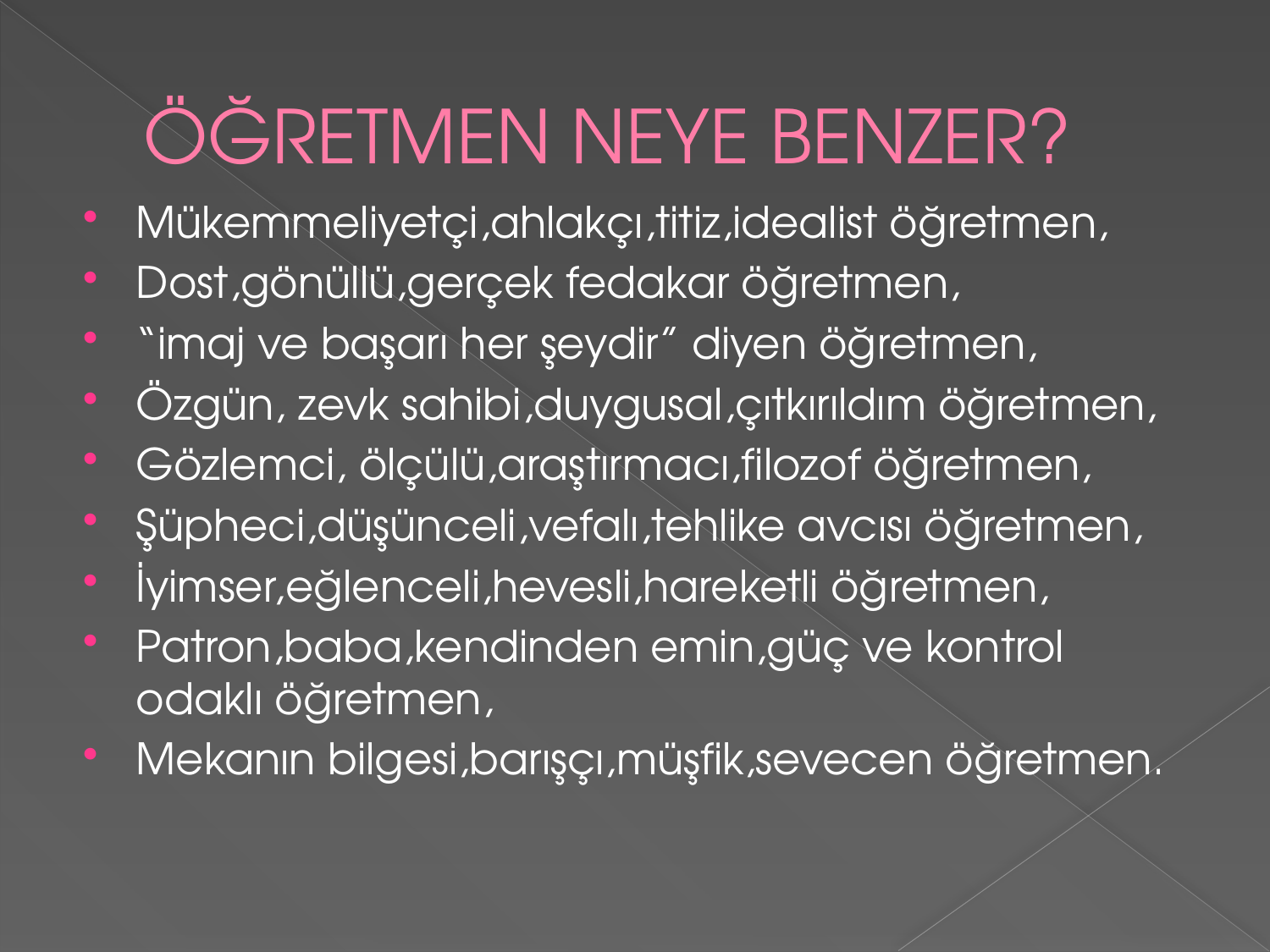

# ÖĞRETMEN NEYE BENZER?
Mükemmeliyetçi,ahlakçı,titiz,idealist öğretmen,
Dost,gönüllü,gerçek fedakar öğretmen,
“imaj ve başarı her şeydir” diyen öğretmen,
Özgün, zevk sahibi,duygusal,çıtkırıldım öğretmen,
Gözlemci, ölçülü,araştırmacı,filozof öğretmen,
Şüpheci,düşünceli,vefalı,tehlike avcısı öğretmen,
İyimser,eğlenceli,hevesli,hareketli öğretmen,
Patron,baba,kendinden emin,güç ve kontrol odaklı öğretmen,
Mekanın bilgesi,barışçı,müşfik,sevecen öğretmen.